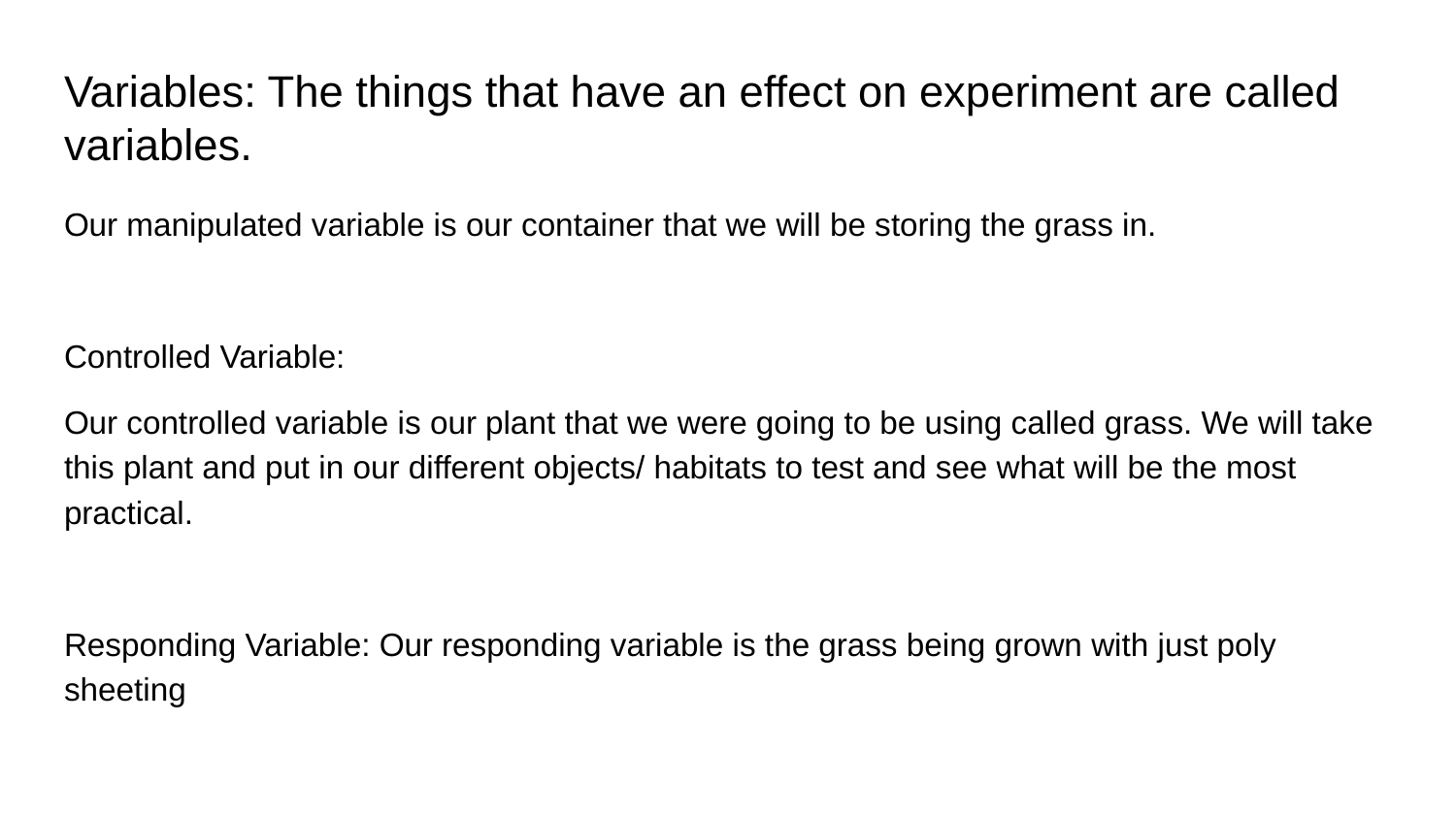

# Variables: The things that have an effect on experiment are called variables.
Our manipulated variable is our container that we will be storing the grass in.

Controlled Variable:
Our controlled variable is our plant that we were going to be using called grass. We will take this plant and put in our different objects/ habitats to test and see what will be the most practical.

Responding Variable: Our responding variable is the grass being grown with just poly sheeting